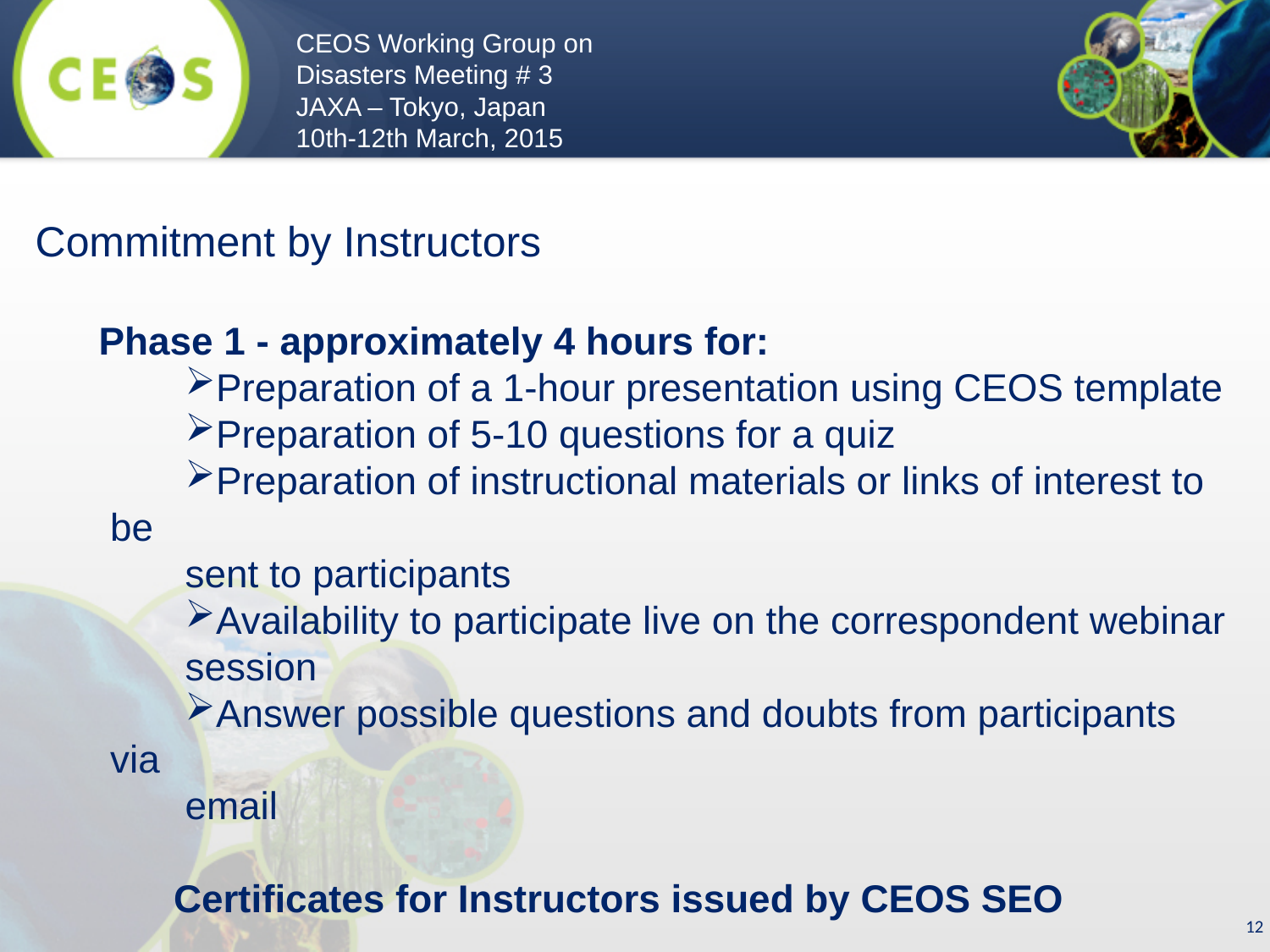

CEOS Working Group on Disasters Meeting # 3
JAXA – Tokyo, Japan
10th-12th March, 2015
Commitment by Instructors

Phase 1 - approximately 4 hours for:
Preparation of a 1-hour presentation using CEOS template
Preparation of 5-10 questions for a quiz
Preparation of instructional materials or links of interest to be
sent to participants
Availability to participate live on the correspondent webinar
session
Answer possible questions and doubts from participants via
email

Certificates for Instructors issued by CEOS SEO
12